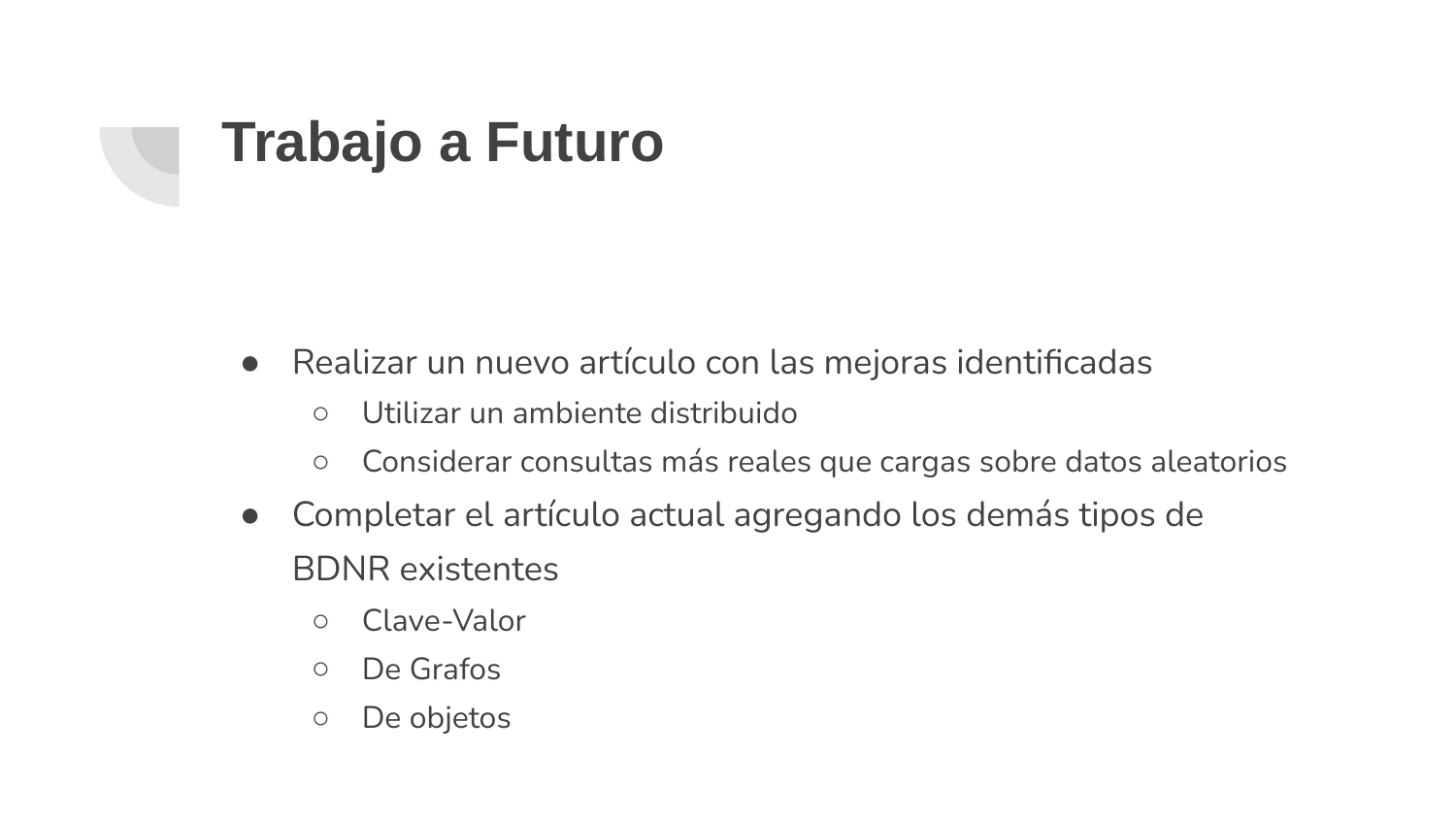

# Trabajo a Futuro
Realizar un nuevo artículo con las mejoras identificadas
Utilizar un ambiente distribuido
Considerar consultas más reales que cargas sobre datos aleatorios
Completar el artículo actual agregando los demás tipos de BDNR existentes
Clave-Valor
De Grafos
De objetos